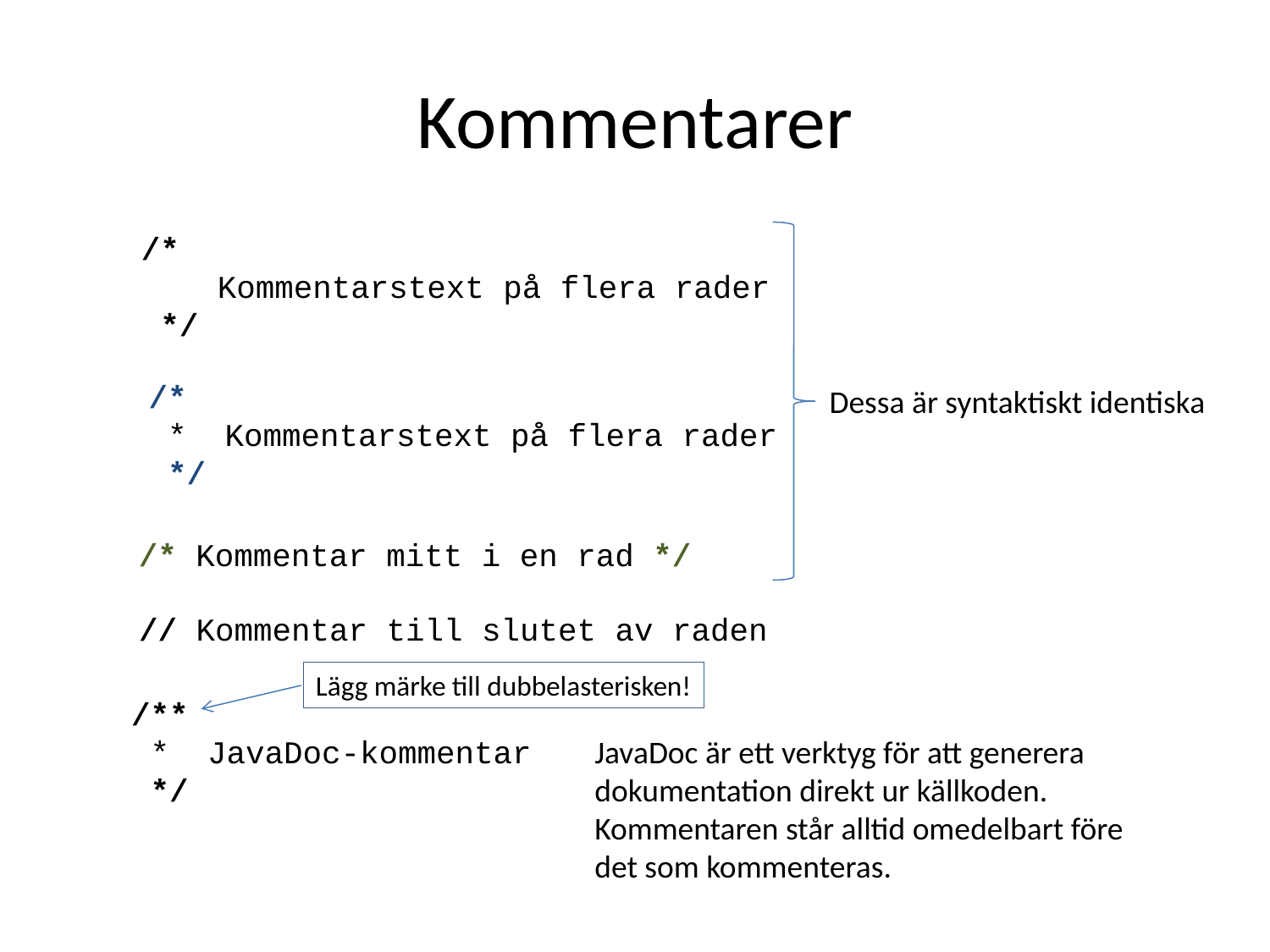

# Kommentarer
/*
    Kommentarstext på flera rader
 */

/*
 *  Kommentarstext på flera rader
 */
Dessa är syntaktiskt identiska
/* Kommentar mitt i en rad */
// Kommentar till slutet av raden
Lägg märke till dubbelasterisken!
/**
 *  JavaDoc-kommentar
 */
JavaDoc är ett verktyg för att generera dokumentation direkt ur källkoden. Kommentaren står alltid omedelbart före det som kommenteras.